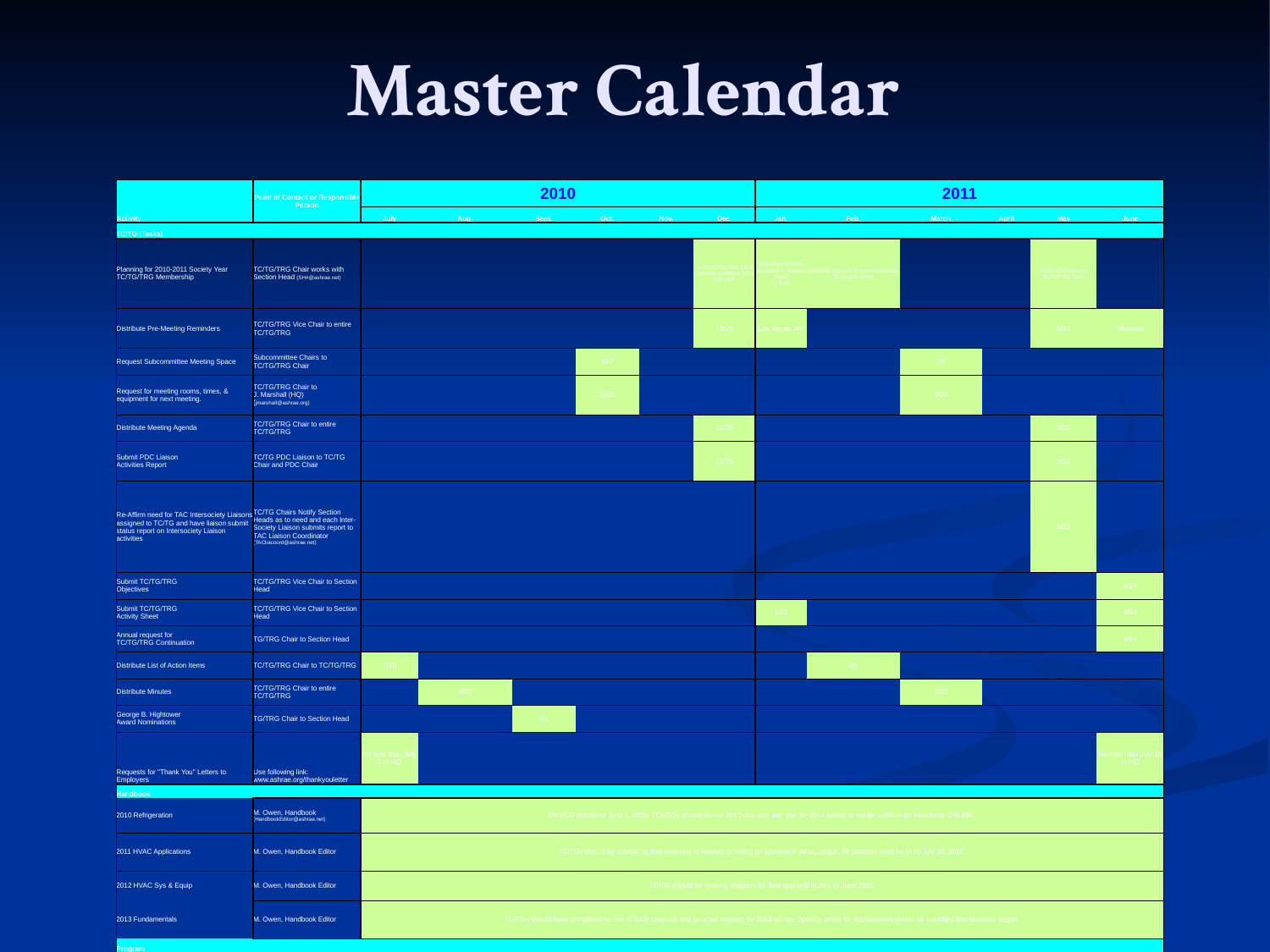

# Master Calendar
| Activity | Point of Contact or Responsible Person | 2010 |  |  |  |  |  | 2011 |  |  |  |  |  |
| --- | --- | --- | --- | --- | --- | --- | --- | --- | --- | --- | --- | --- | --- |
|  |  | July | Aug. | Sept. | Oct. | Nov. | Dec. | Jan. | Feb. | March | April | May | June |
| TC/TG (Tasks) |  |  |  |  |  |  |  |  |  |  |  |  |  |
| Planning for 2010-2011 Society Year TC/TG/TRG Membership | TC/TG/TRG Chair works with Section Head (SH#@ashrae.net) |  |  |  |  |  | 11/30 TC/TG/TRG Chair receives workbook from HQ staff | 1/26 Chair submits workbook to Section Head by 9 pm | 2/28 final approval of roster workbook by Section Head |  |  | Roster distributed to TC/TG/TRG Chair |  |
| Distribute Pre-Meeting Reminders | TC/TG/TRG Vice Chair to entire TC/TG/TRG |  |  |  |  |  | 12/20 | Las Vegas, NV |  |  |  | 5/22 | Montreal |
| Request Subcommittee Meeting Space | Subcommittee Chairs to TC/TG/TRG Chair |  |  |  | 10/7 |  |  |  |  | 3/9 |  |  |  |
| Request for meeting rooms, times, & equipment for next meeting. | TC/TG/TRG Chair to J. Marshall (HQ) (jmarshall@ashrae.org) |  |  |  | 10/21 |  |  |  |  | 3/23 |  |  |  |
| Distribute Meeting Agenda | TC/TG/TRG Chair to entire TC/TG/TRG |  |  |  |  |  | 12/20 |  |  |  |  | 5/22 |  |
| Submit PDC Liaison Activities Report | TC/TG PDC Liaison to TC/TG Chair and PDC Chair |  |  |  |  |  | 12/20 |  |  |  |  | 5/22 |  |
| Re-Affirm need for TAC Intersociety Liaisons assigned to TC/TG and have liaison submit status report on Intersociety Liaison activities | TC/TG Chairs Notify Section Heads as to need and each Inter-Society Liaison submits report to TAC Liaison Coordinator (TACliacoord@ashrae.net) |  |  |  |  |  |  |  |  |  |  | 5/22 |  |
| Submit TC/TG/TRG Objectives | TC/TG/TRG Vice Chair to Section Head |  |  |  |  |  |  |  |  |  |  |  | 6/24 |
| Submit TC/TG/TRG Activity Sheet | TC/TG/TRG Vice Chair to Section Head |  |  |  |  |  |  | 1/22 |  |  |  |  | 6/24 |
| Annual request for TC/TG/TRG Continuation | TG/TRG Chair to Section Head |  |  |  |  |  |  |  |  |  |  |  | 6/24 |
| Distribute List of Action Items | TC/TG/TRG Chair to TC/TG/TRG | 7/10 |  |  |  |  |  |  | 2/5 |  |  |  |  |
| Distribute Minutes | TC/TG/TRG Chair to entire TC/TG/TRG |  | 8/25 |  |  |  |  |  |  | 3/22 |  |  |  |
| George B. Hightower Award Nominations | TG/TRG Chair to Section Head |  |  | 9/1 |  |  |  |  |  |  |  |  |  |
| Requests for "Thank You" Letters to Employers | Use following link: www.ashrae.org/thankyouletter | No later than July 3 to HQ |  |  |  |  |  |  |  |  |  |  | No later than July 15 to HQ |
| Handbook |  |  |  |  |  |  |  |  |  |  |  |  |  |
| 2010 Refrigeration | M. Owen, Handbook (HandbookEditor@ashrae.net) | Print/CD published June 1, 2010. TCs/TGs should review 2010 chapters and plan for 2014 edition or earlier updates for Handbook ONLINE. |  |  |  |  |  |  |  |  |  |  |  |
| 2011 HVAC Applications | M. Owen, Handbook Editor | TC/TGs should be submitting final revisions to liaisons or voting on approval in Albuquerque. All chapters must be in by July 31, 2010. |  |  |  |  |  |  |  |  |  |  |  |
| 2012 HVAC Sys & Equip | M. Owen, Handbook Editor | TC/TG should be revising chapters for final approval in Jan. or June 2011. |  |  |  |  |  |  |  |  |  |  |  |
| 2013 Fundamentals | M. Owen, Handbook Editor | TC/TGs should have completed review of 2009 chapters and selected revisers for 2013 edition. Specific areas for improvement should be identified and revisions begun. |  |  |  |  |  |  |  |  |  |  |  |
| Program |  |  |  |  |  |  |  |  |  |  |  |  |  |